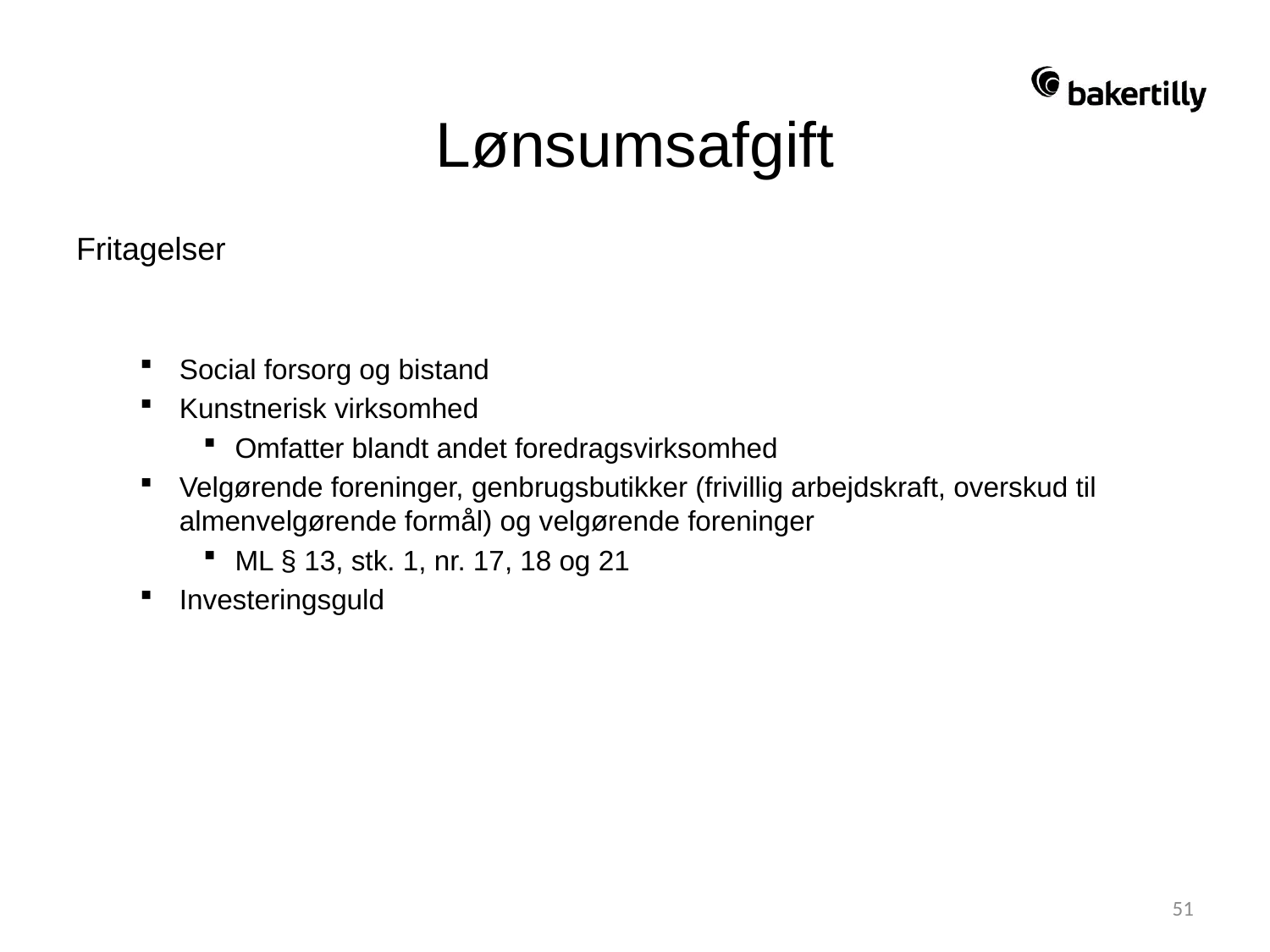

# Lønsumsafgift
Fritagelser

Social forsorg og bistand
Kunstnerisk virksomhed
Omfatter blandt andet foredragsvirksomhed
Velgørende foreninger, genbrugsbutikker (frivillig arbejdskraft, overskud til almenvelgørende formål) og velgørende foreninger
ML § 13, stk. 1, nr. 17, 18 og 21
Investeringsguld

51